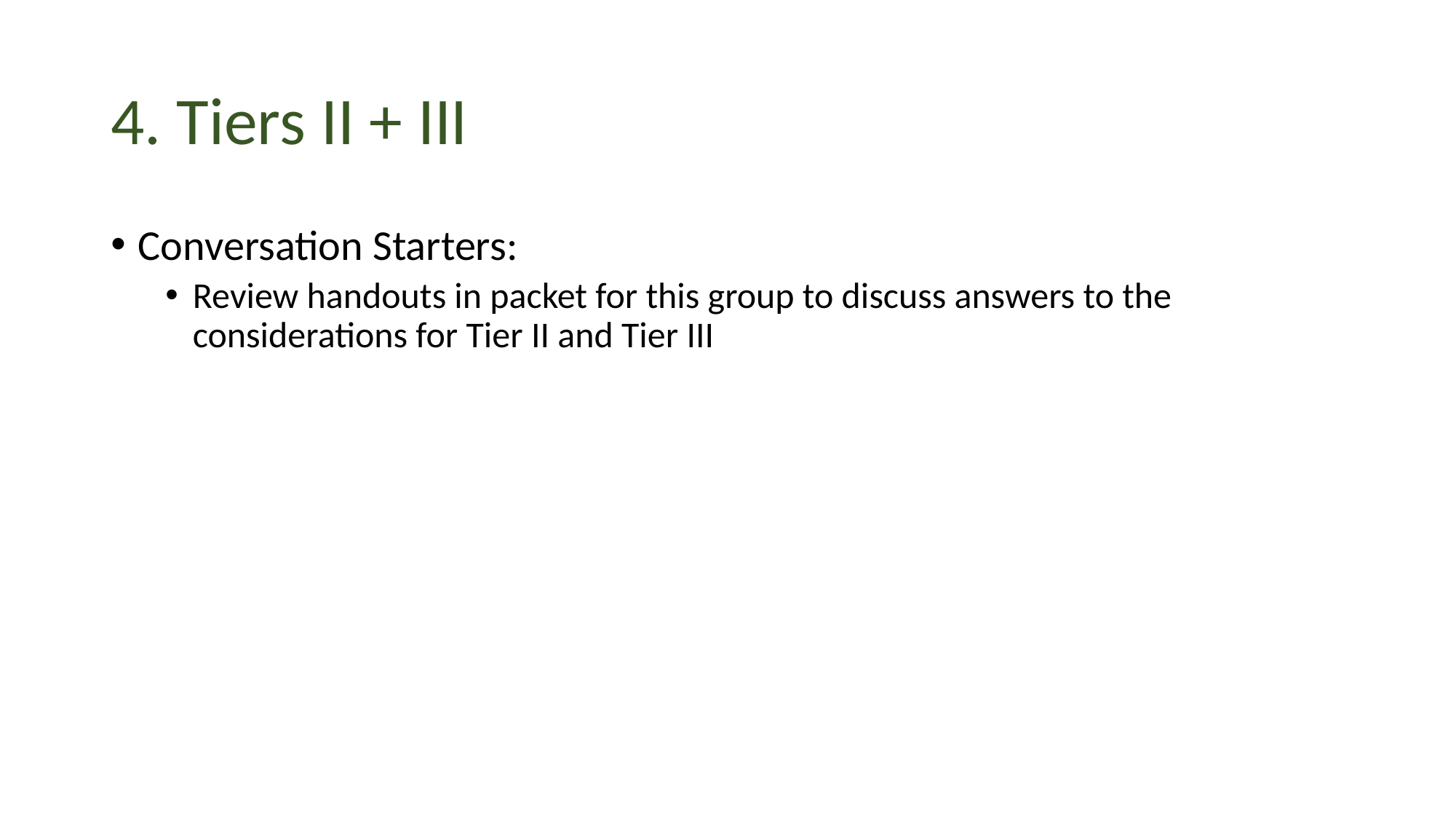

# 4. Tiers II + III
Conversation Starters:
Review handouts in packet for this group to discuss answers to the considerations for Tier II and Tier III